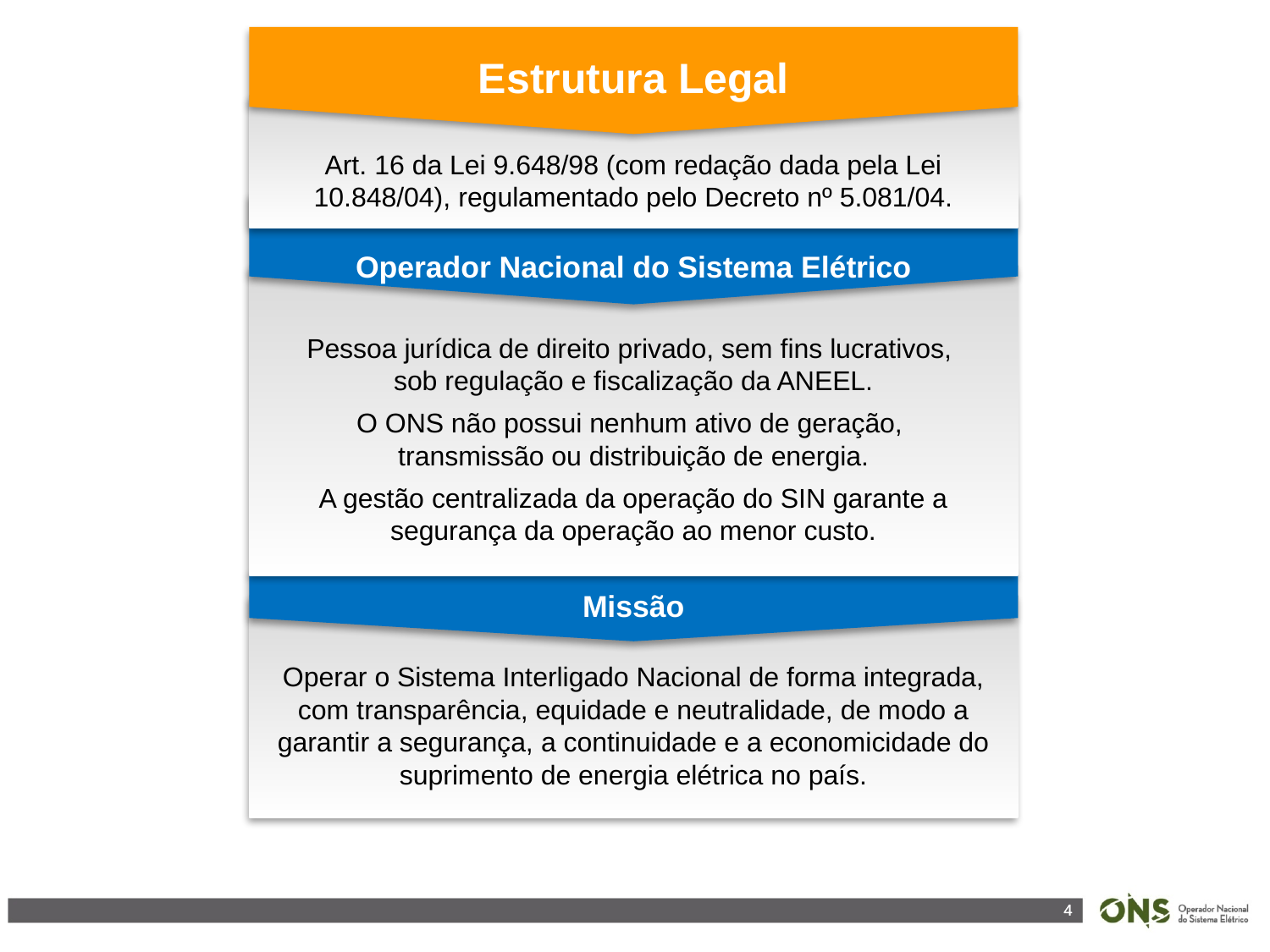

Estrutura Legal
Operador Nacional do Sistema Elétrico

Art. 16 da Lei 9.648/98 (com redação dada pela Lei 10.848/04), regulamentado pelo Decreto nº 5.081/04.
Missão

Pessoa jurídica de direito privado, sem fins lucrativos,
sob regulação e fiscalização da ANEEL.
O ONS não possui nenhum ativo de geração,
transmissão ou distribuição de energia.
A gestão centralizada da operação do SIN garante a segurança da operação ao menor custo.

Operar o Sistema Interligado Nacional de forma integrada, com transparência, equidade e neutralidade, de modo a garantir a segurança, a continuidade e a economicidade do suprimento de energia elétrica no país.